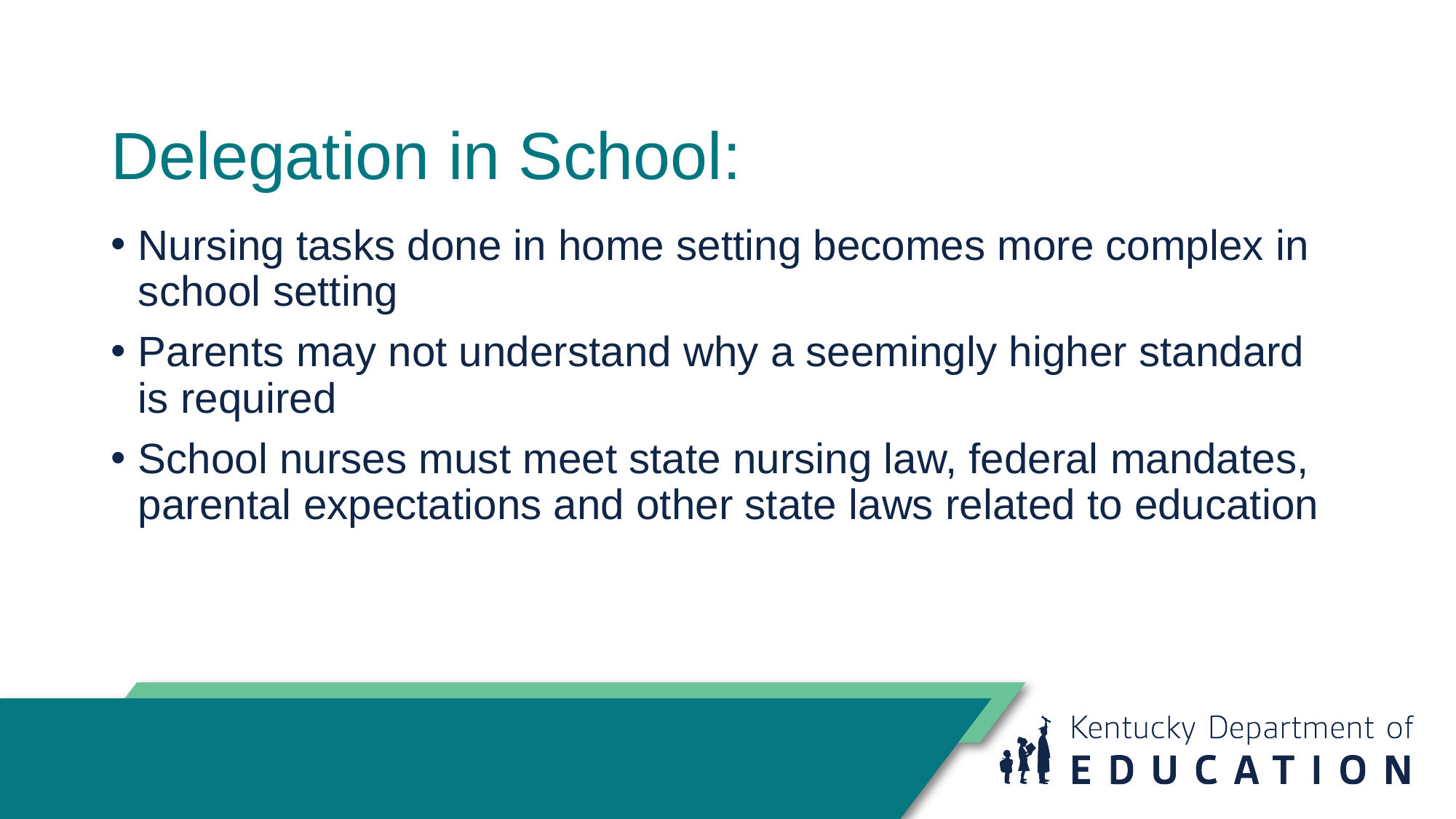

# Delegation in School:
Nursing tasks done in home setting becomes more complex in school setting
Parents may not understand why a seemingly higher standard is required
School nurses must meet state nursing law, federal mandates, parental expectations and other state laws related to education